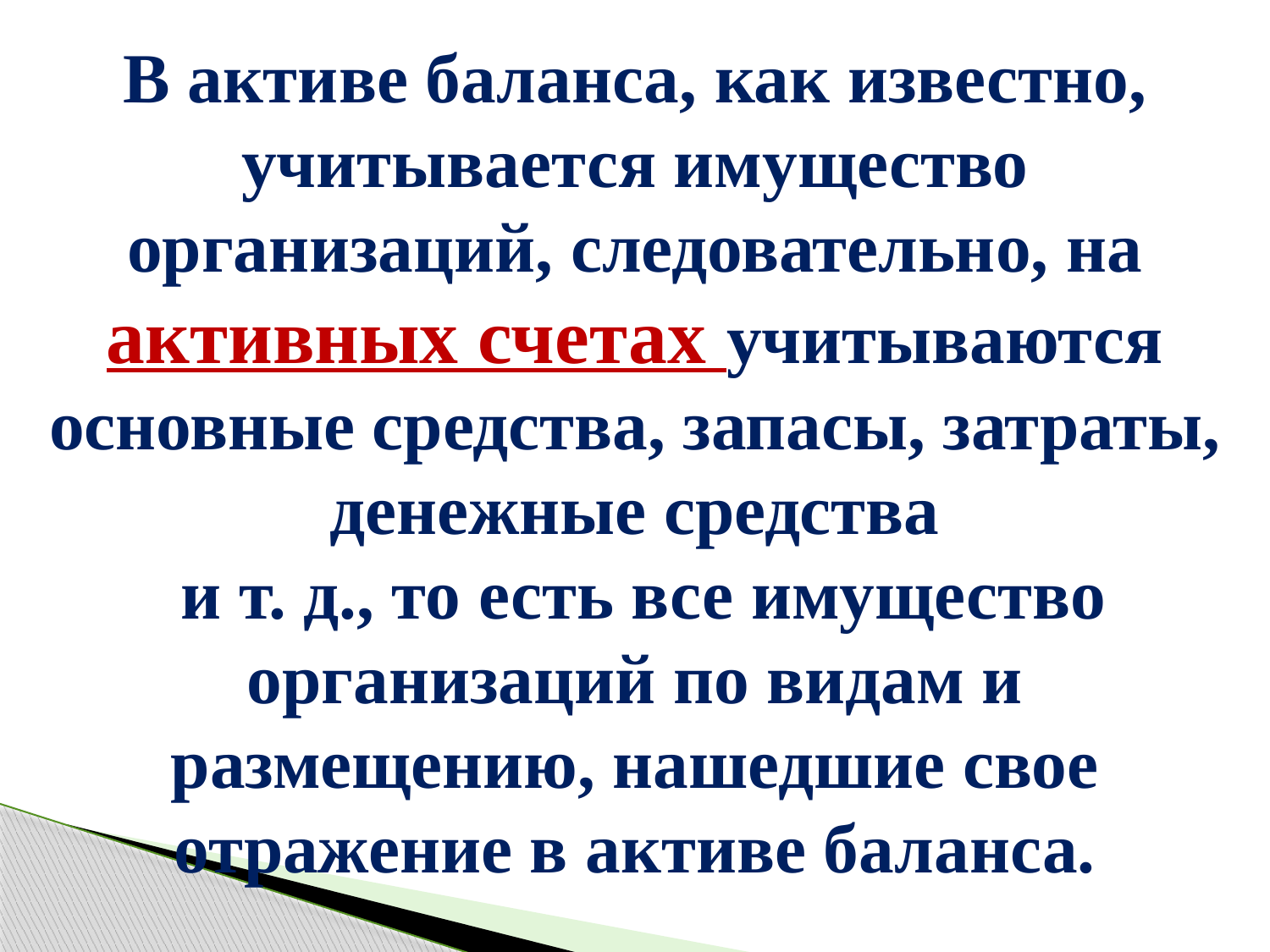

В активе баланса, как известно, учитывается имущество организаций, следовательно, на активных счетах учитываются основные средства, запасы, затраты, денежные средства
 и т. д., то есть все имущество организаций по видам и размещению, нашедшие свое отражение в активе баланса.